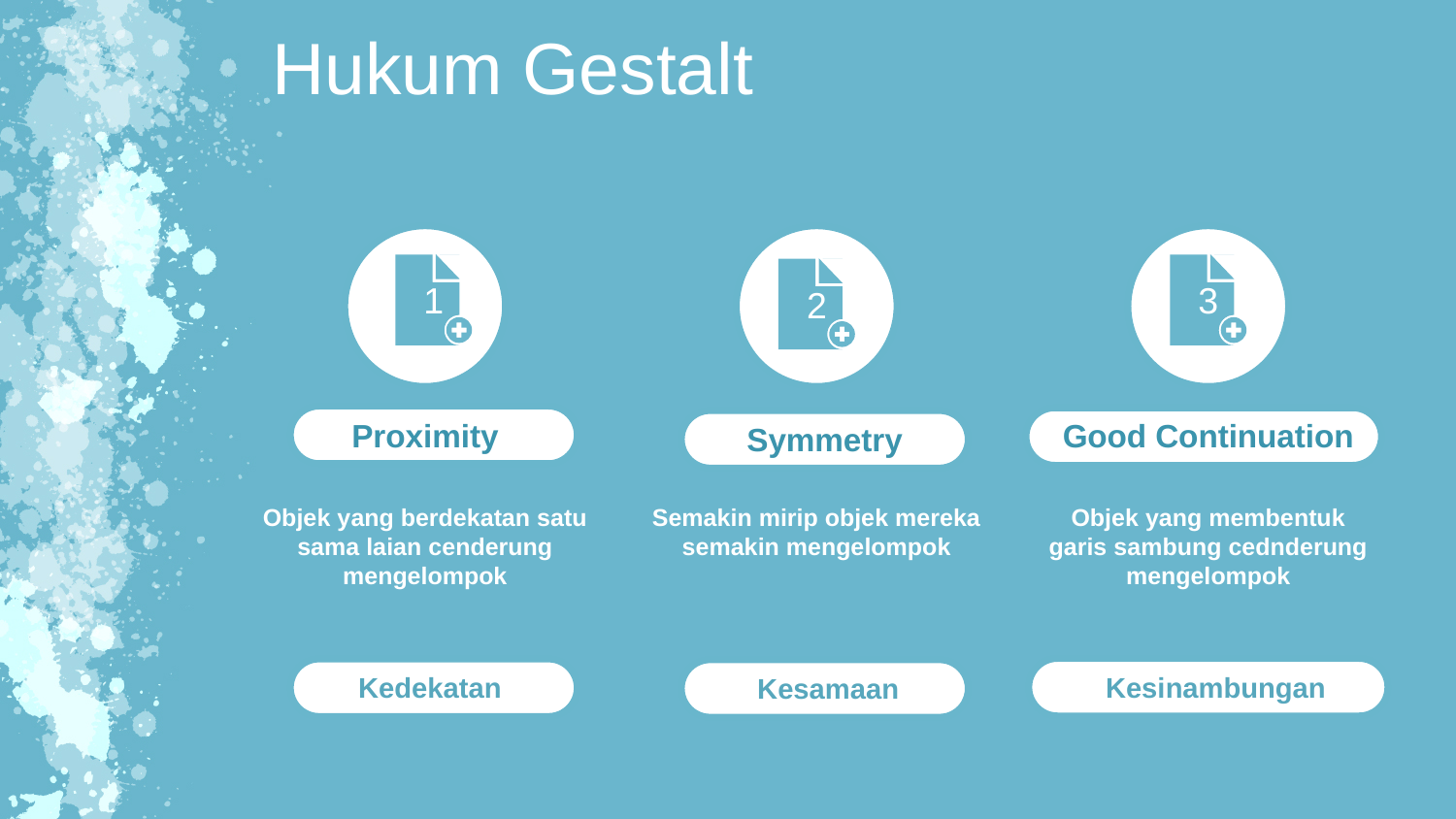

Hukum Gestalt

1
3
2

Proximity
Objek yang berdekatan satu sama laian cenderung mengelompok

Good Continuation
Objek yang membentuk garis sambung cednderung mengelompok

Symmetry
Semakin mirip objek mereka semakin mengelompok

Kesinambungan
Kedekatan
Kesamaan